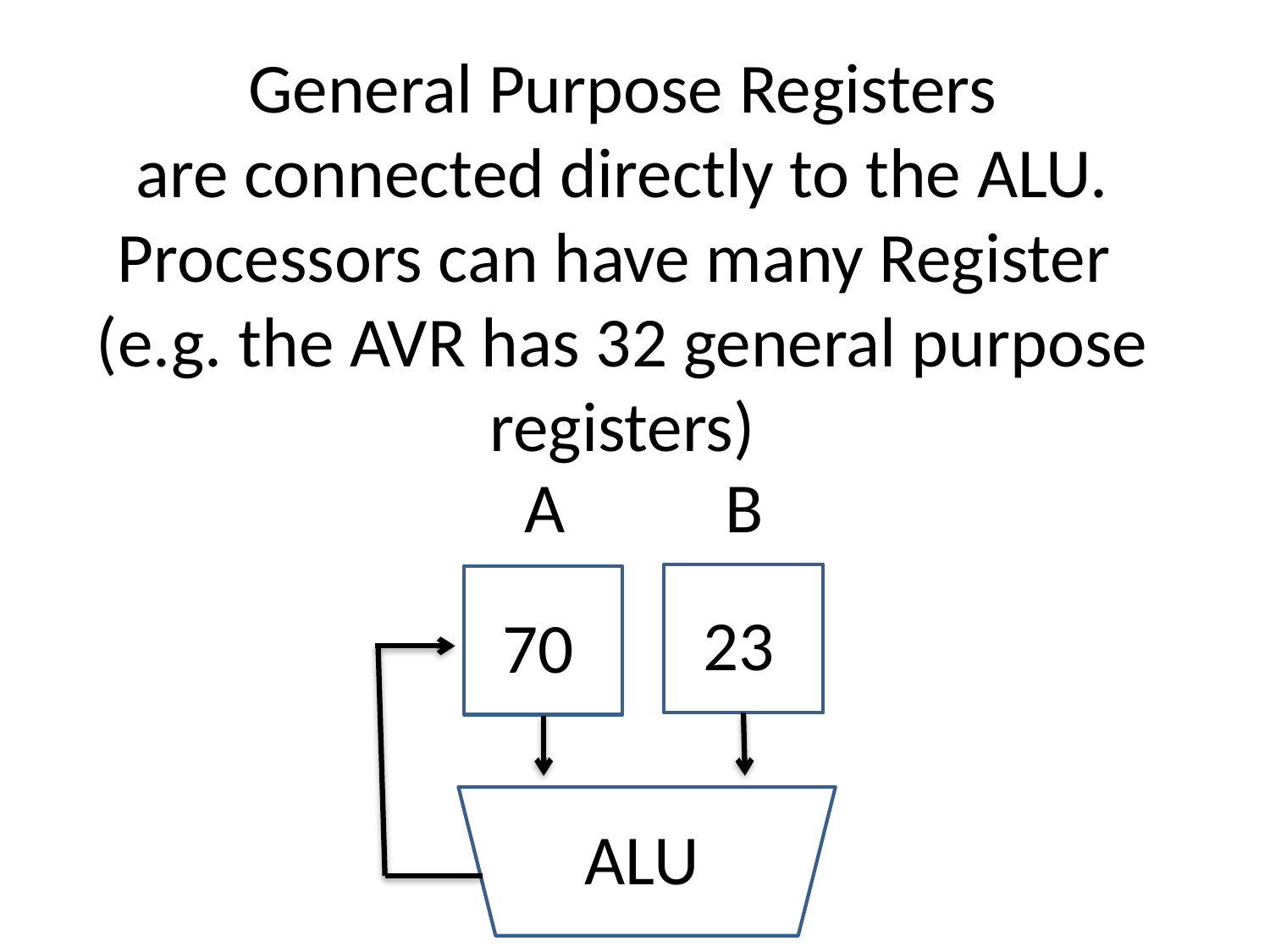

General Purpose Registers
are connected directly to the ALU.
Processors can have many Register
(e.g. the AVR has 32 general purpose registers)
A
B

23
70

ALU